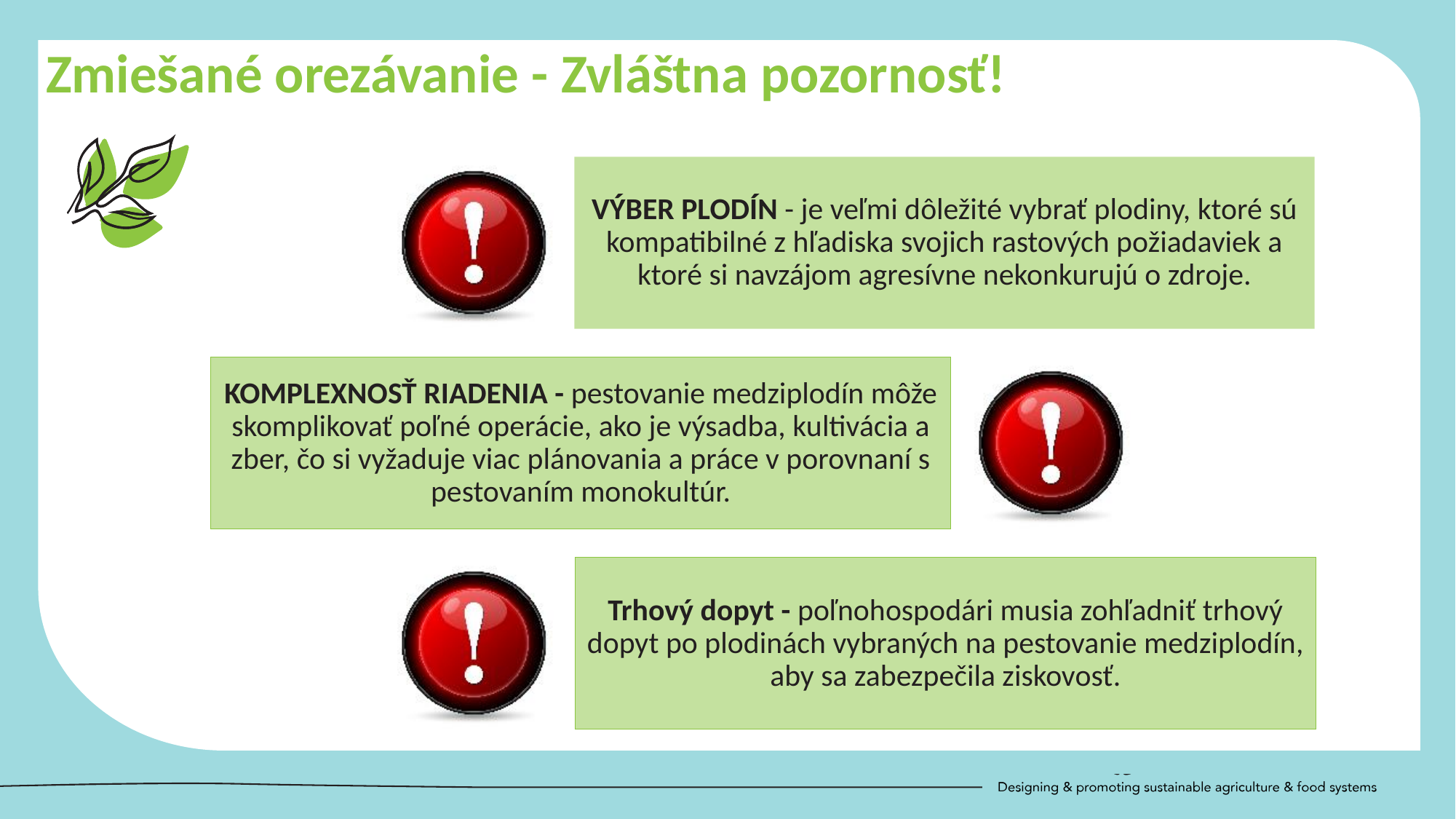

Zmiešané orezávanie - Zvláštna pozornosť!

VÝBER PLODÍN - je veľmi dôležité vybrať plodiny, ktoré sú kompatibilné z hľadiska svojich rastových požiadaviek a ktoré si navzájom agresívne nekonkurujú o zdroje.
KOMPLEXNOSŤ RIADENIA - pestovanie medziplodín môže skomplikovať poľné operácie, ako je výsadba, kultivácia a zber, čo si vyžaduje viac plánovania a práce v porovnaní s pestovaním monokultúr.

Trhový dopyt - poľnohospodári musia zohľadniť trhový dopyt po plodinách vybraných na pestovanie medziplodín, aby sa zabezpečila ziskovosť.